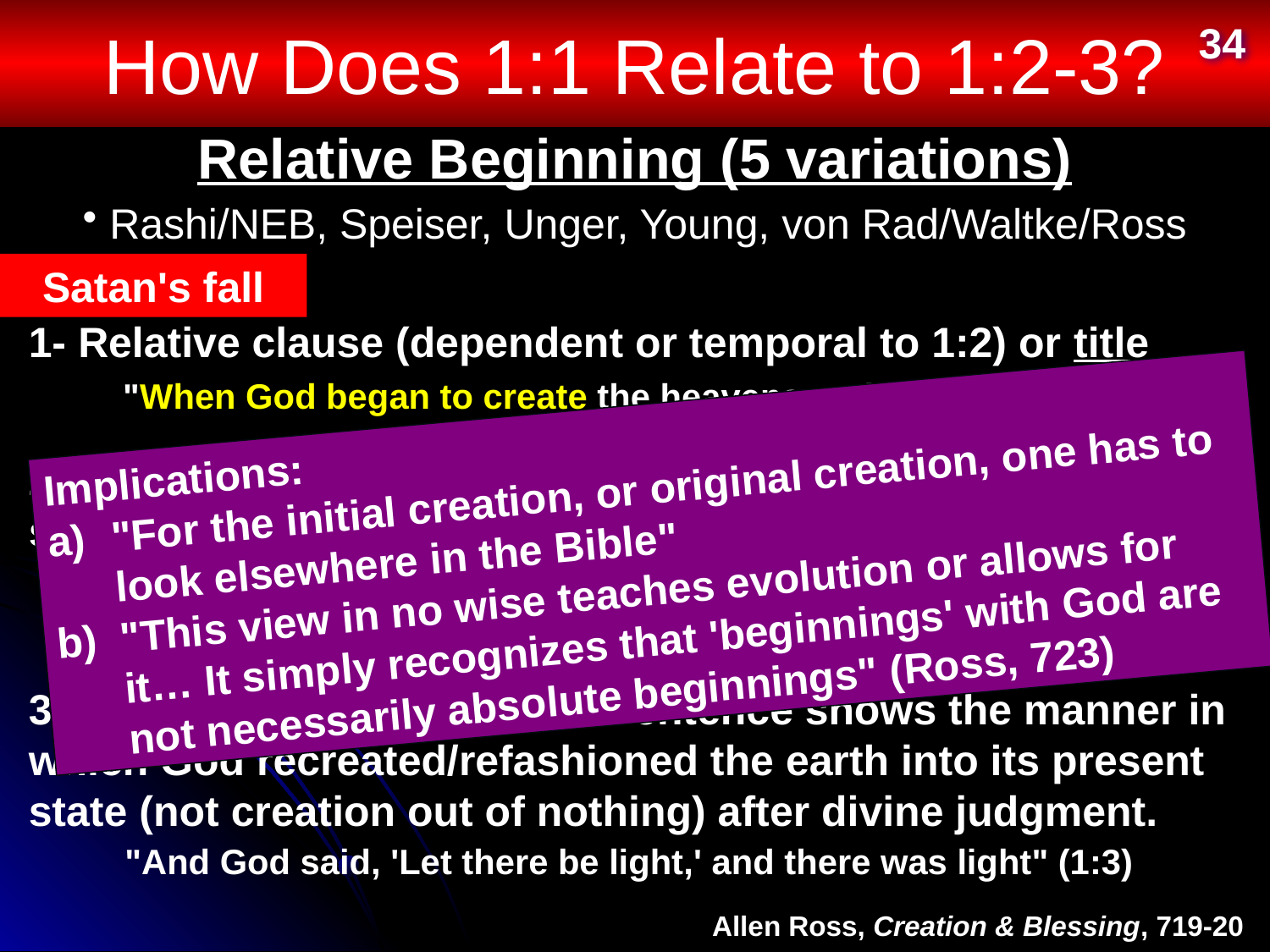

How Does 1:1 Relate to 1:2-3?
34
# Relative Beginning (5 variations)

 Rashi/NEB, Speiser, Unger, Young, von Rad/Waltke/Ross
Satan's fall
1- Relative clause (dependent or temporal to 1:2) or title
"When God began to create the heavens and the earth" (1:1)
Implications:
"For the initial creation, or original creation, one has to look elsewhere in the Bible"
"This view in no wise teaches evolution or allows for it… It simply recognizes that 'beginnings' with God are not necessarily absolute beginnings" (Ross, 723)
2- Three circumstantial clauses with negative, disjunctive sense describe the condition of the earth when God spoke.
"Now the earth was formless and empty, darkness was over the surface of the deep, and the Spirit of God was hovering over the waters" (1:2)
3- An independent, narrative sentence shows the manner in which God recreated/refashioned the earth into its present state (not creation out of nothing) after divine judgment.
"And God said, 'Let there be light,' and there was light" (1:3)
Allen Ross, Creation & Blessing, 719-20